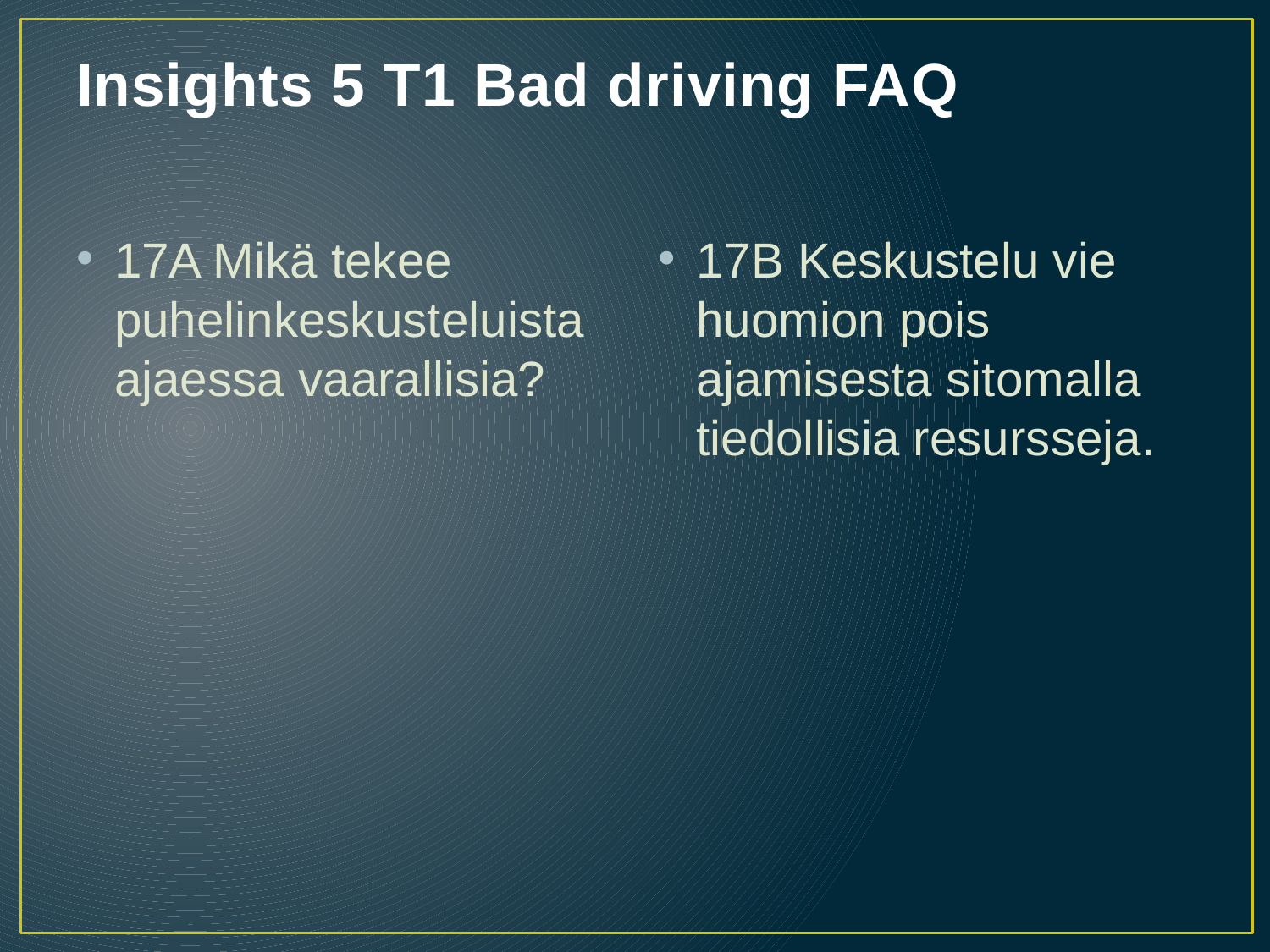

# Insights 5 T1 Bad driving FAQ
17A Mikä tekee puhelinkeskusteluista ajaessa vaarallisia?
17B Keskustelu vie huomion pois ajamisesta sitomalla tiedollisia resursseja.